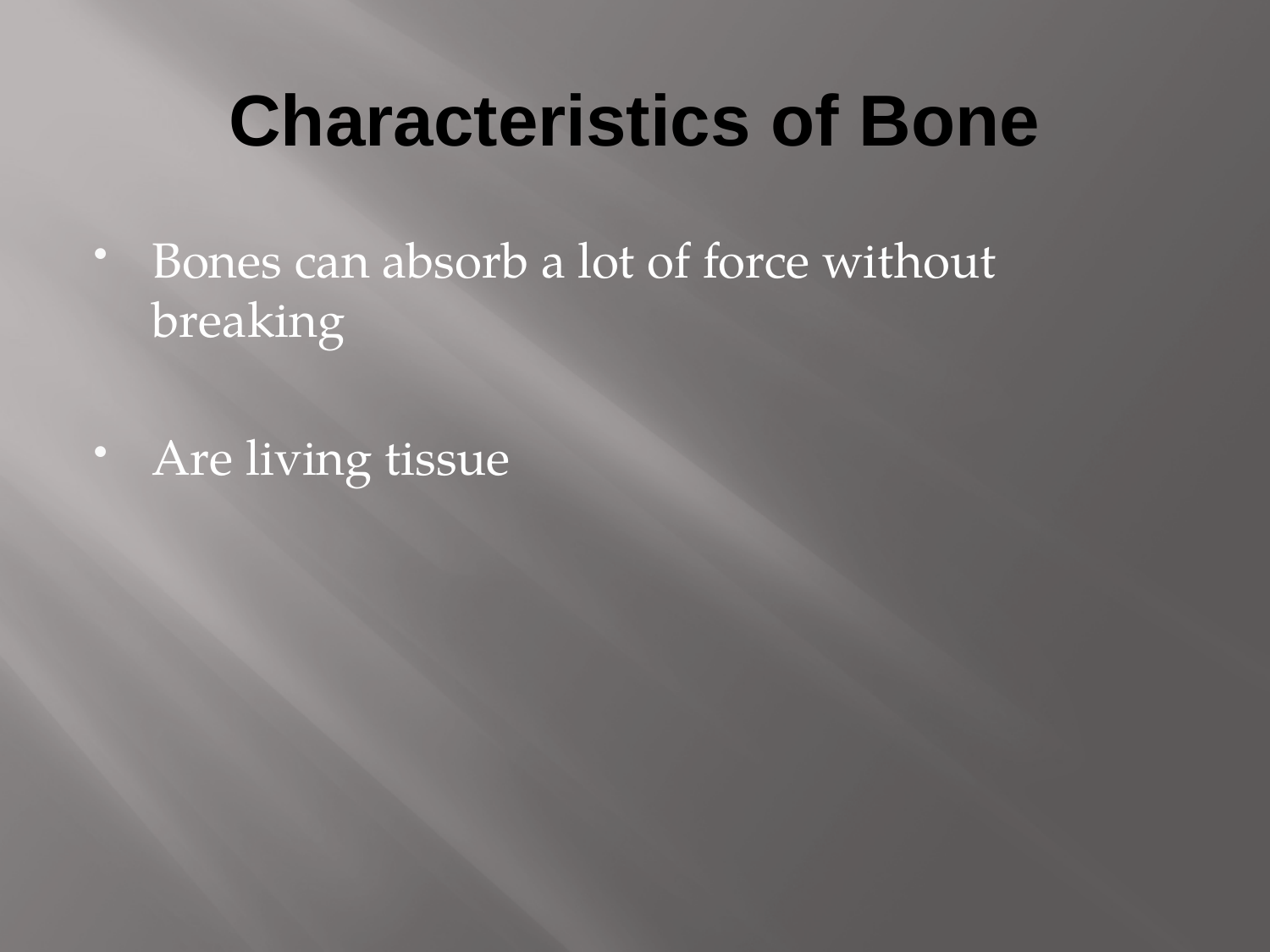

# Characteristics of Bone
Bones can absorb a lot of force without breaking

Are living tissue